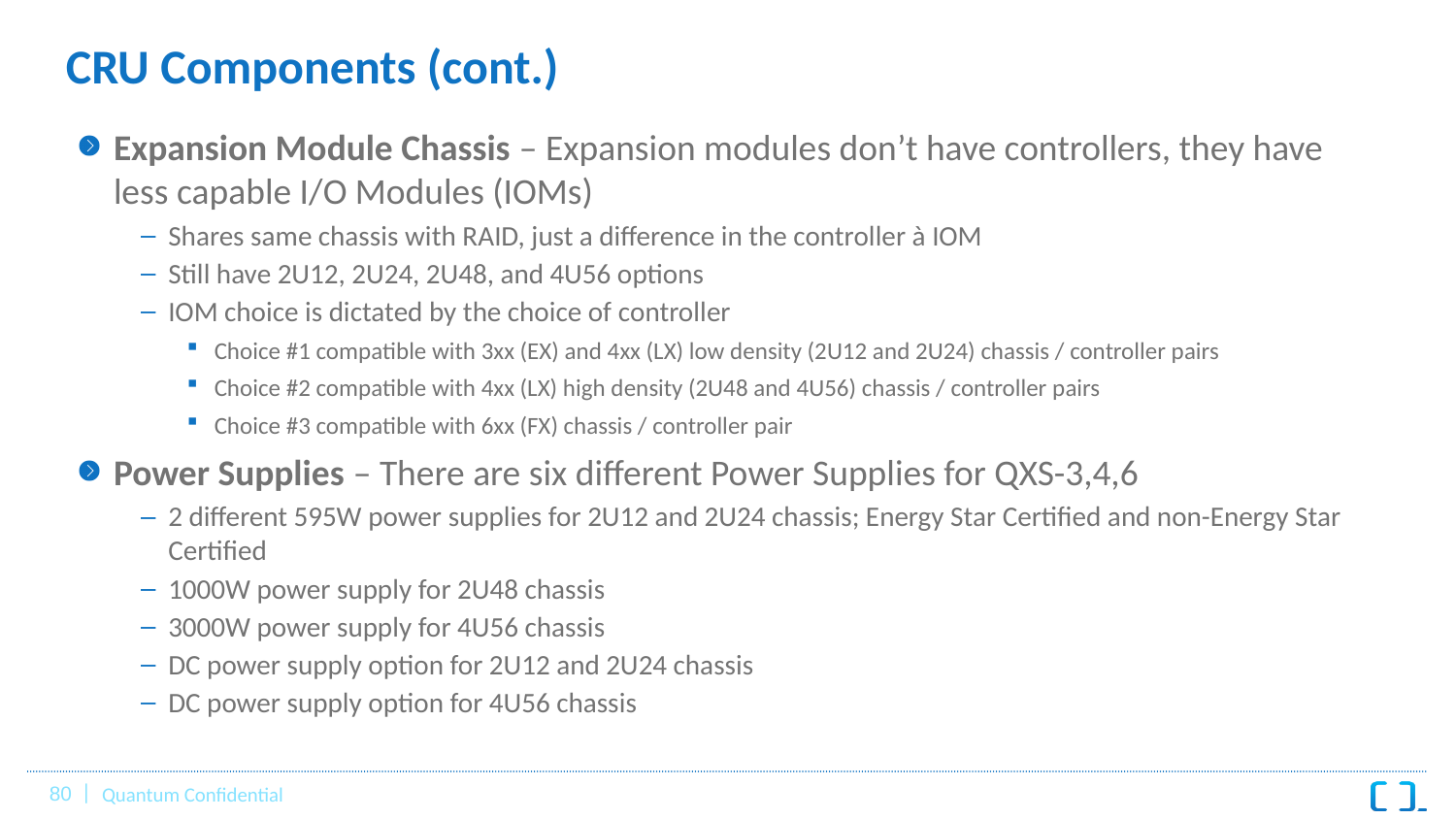

# CRU Components (cont.)
Expansion Module Chassis – Expansion modules don’t have controllers, they have less capable I/O Modules (IOMs)
Shares same chassis with RAID, just a difference in the controller à IOM
Still have 2U12, 2U24, 2U48, and 4U56 options
IOM choice is dictated by the choice of controller
Choice #1 compatible with 3xx (EX) and 4xx (LX) low density (2U12 and 2U24) chassis / controller pairs
Choice #2 compatible with 4xx (LX) high density (2U48 and 4U56) chassis / controller pairs
Choice #3 compatible with 6xx (FX) chassis / controller pair
Power Supplies – There are six different Power Supplies for QXS-3,4,6
2 different 595W power supplies for 2U12 and 2U24 chassis; Energy Star Certified and non-Energy Star Certified
1000W power supply for 2U48 chassis
3000W power supply for 4U56 chassis
DC power supply option for 2U12 and 2U24 chassis
DC power supply option for 4U56 chassis